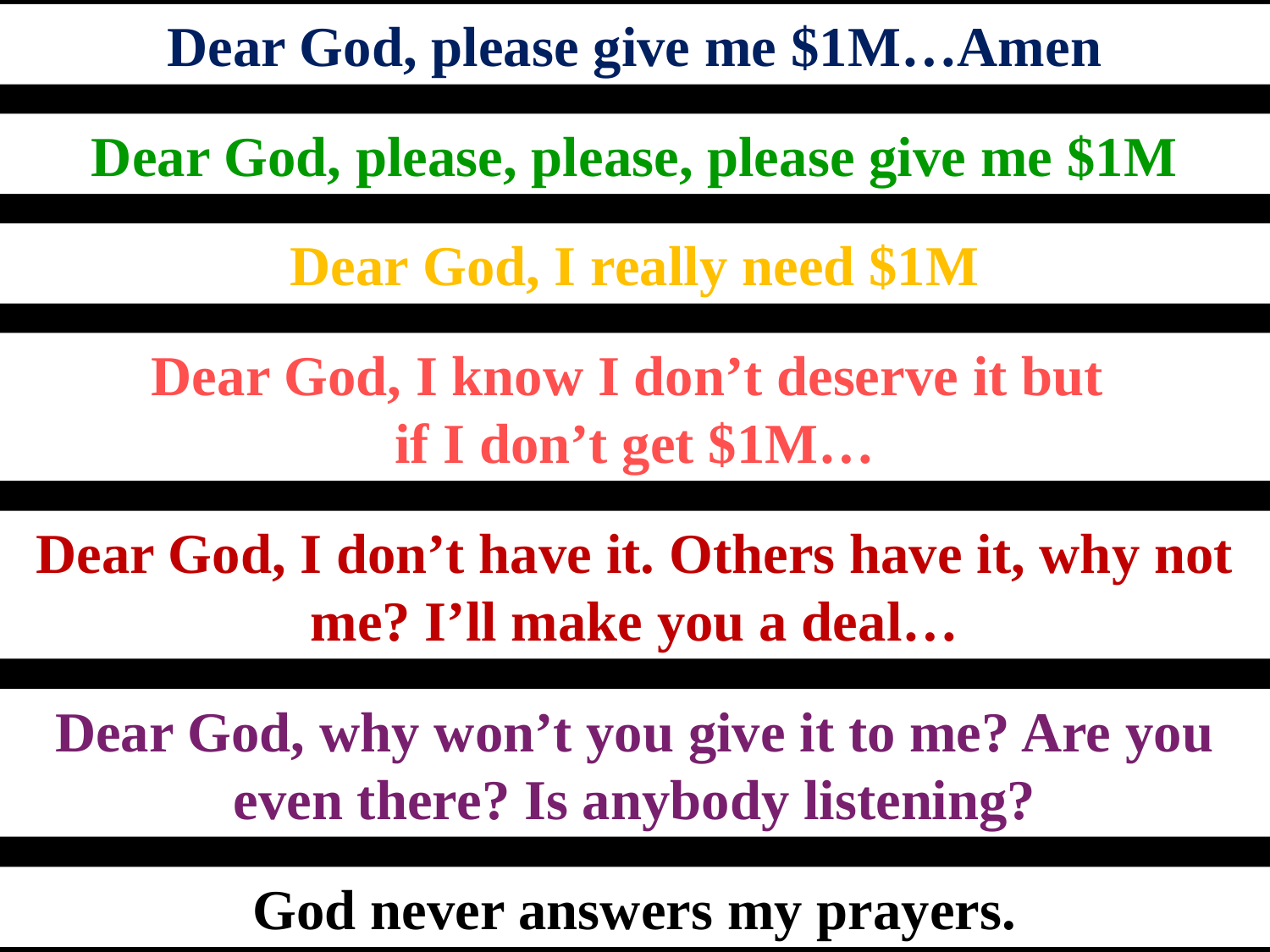

Dear God, please give me $1M…Amen
Dear God, please, please, please give me $1M
Dear God, I really need $1M
Dear God, I know I don’t deserve it but
if I don’t get $1M…
Dear God, I don’t have it. Others have it, why not me? I’ll make you a deal…
Dear God, why won’t you give it to me? Are you even there? Is anybody listening?
God never answers my prayers.